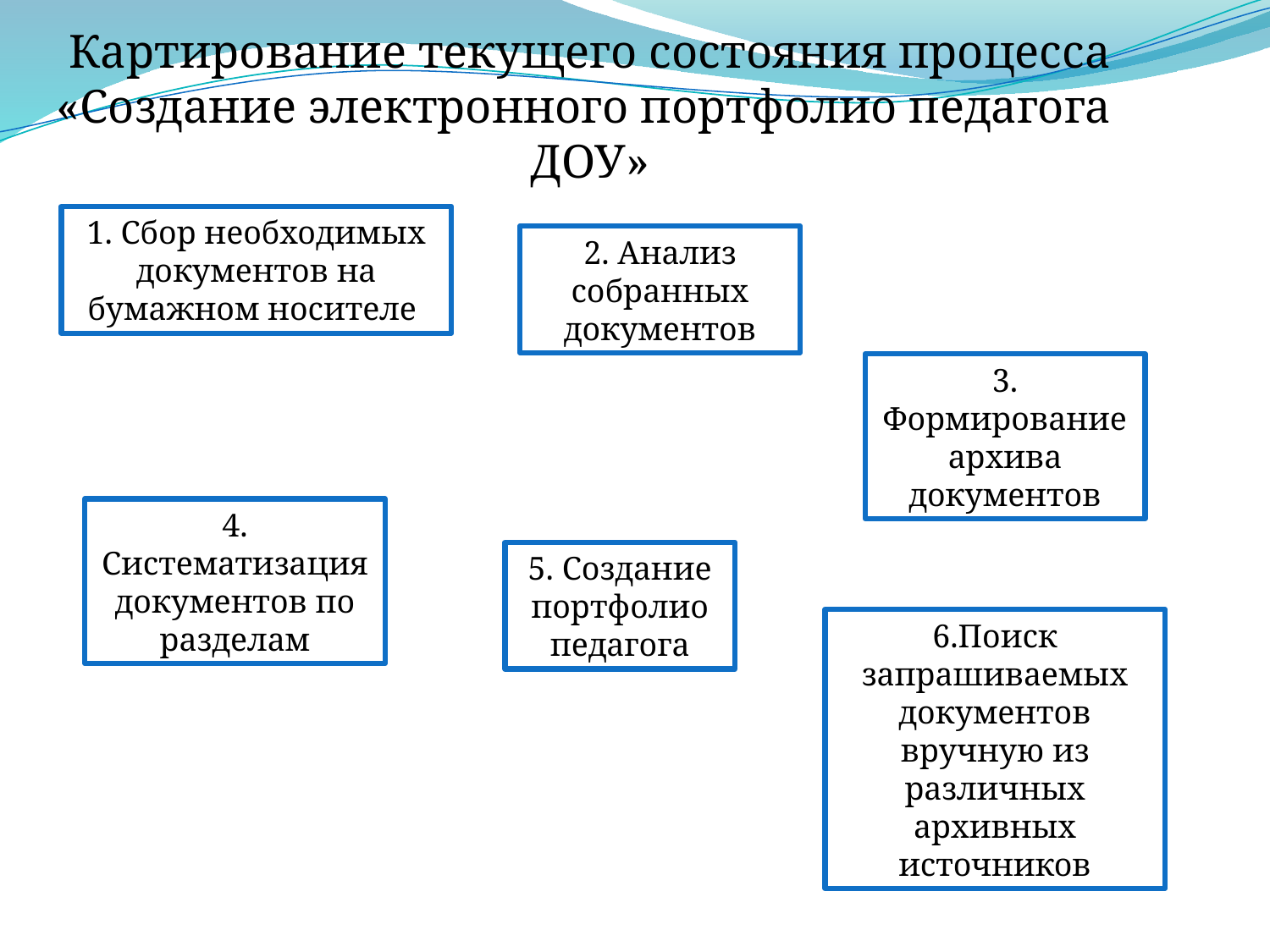

Картирование текущего состояния процесса «Создание электронного портфолио педагога  ДОУ»
1. Сбор необходимых документов на бумажном носителе
2. Анализ собранных документов
3. Формирование архива документов
4. Систематизация документов по разделам
5. Создание портфолио педагога
6.Поиск запрашиваемых документов вручную из различных архивных источников